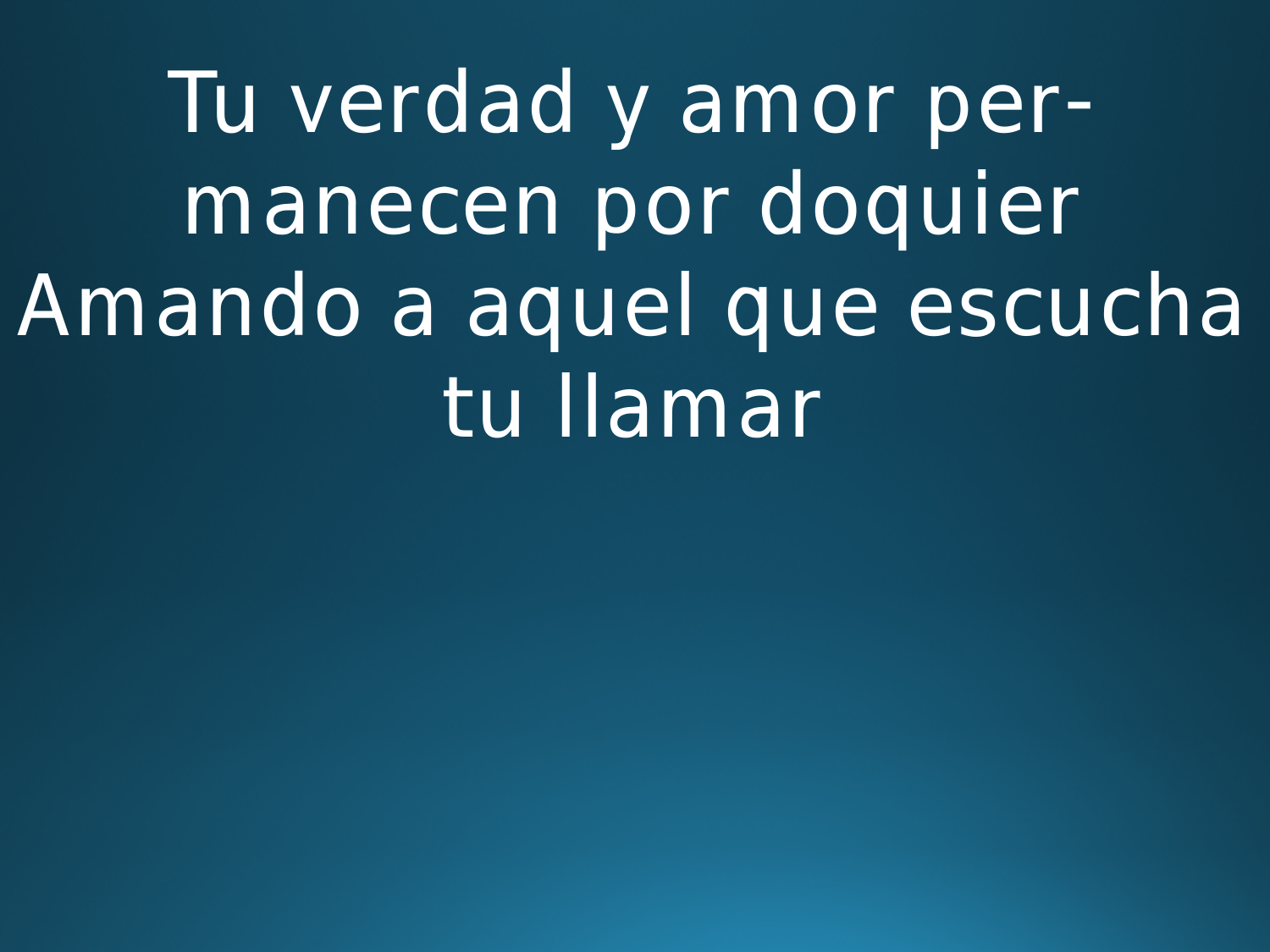

Tu verdad y amor per-manecen por doquier
Amando a aquel que escucha tu llamar